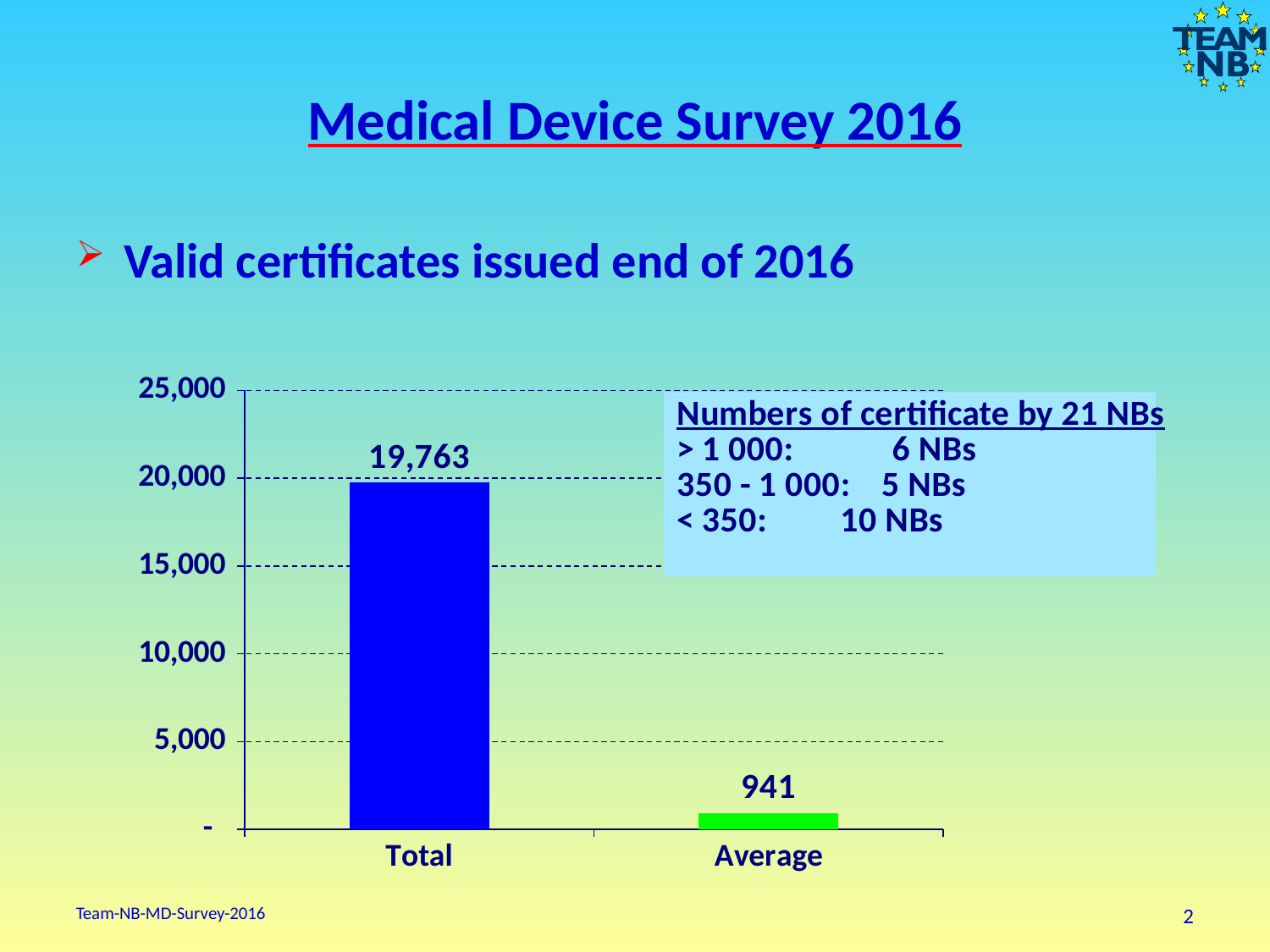

# Medical Device Survey 2016
Valid certificates issued end of 2016

### Chart

| Category | Valid certificates issued end of 2016 |
|---|---|
| Total | 19763.0 |
| Average | 941.0952380952381 |
Team-NB-MD-Survey-2016
2